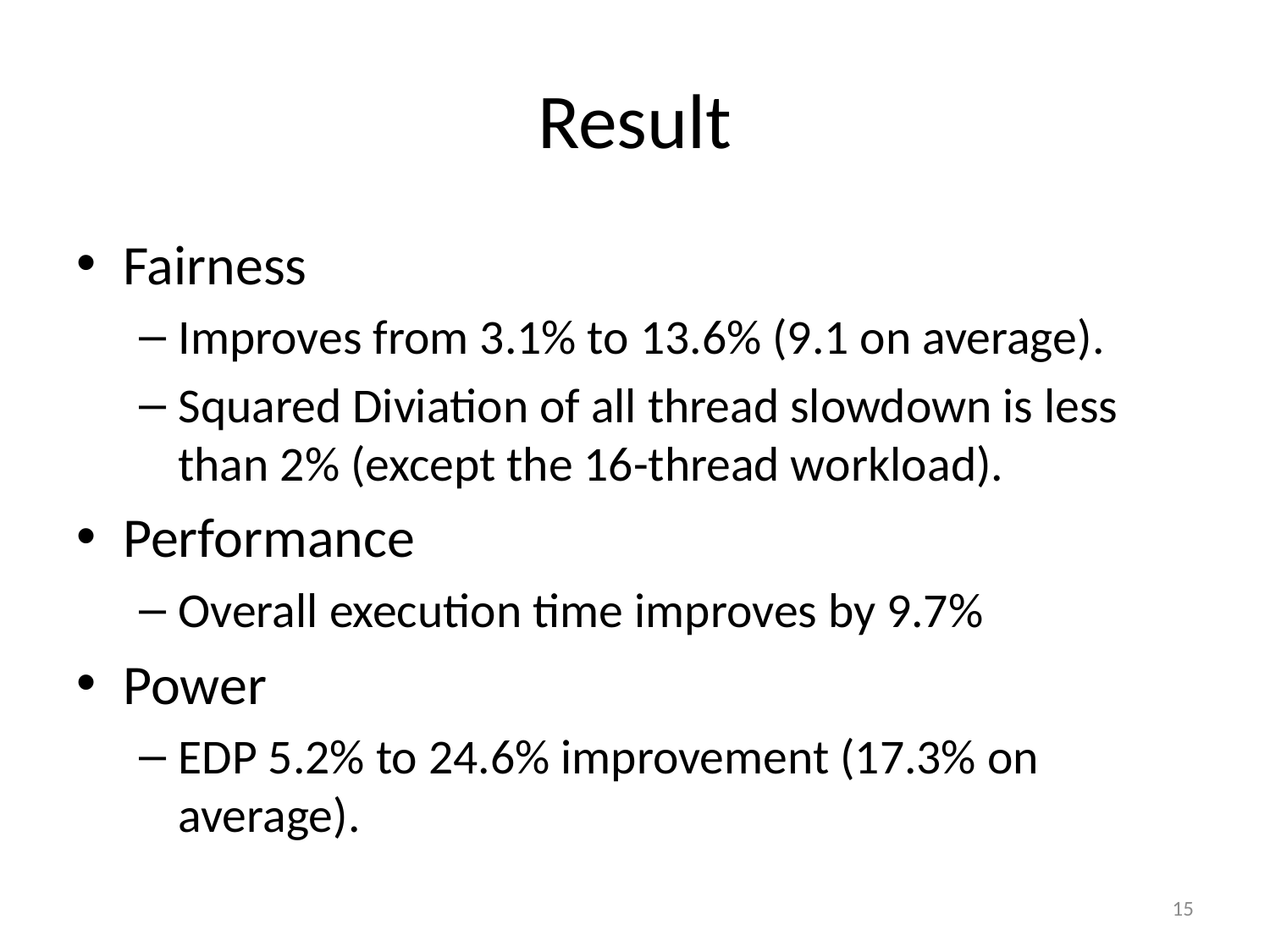

# Result
Fairness
Improves from 3.1% to 13.6% (9.1 on average).
Squared Diviation of all thread slowdown is less than 2% (except the 16-thread workload).
Performance
Overall execution time improves by 9.7%
Power
EDP 5.2% to 24.6% improvement (17.3% on average).
15